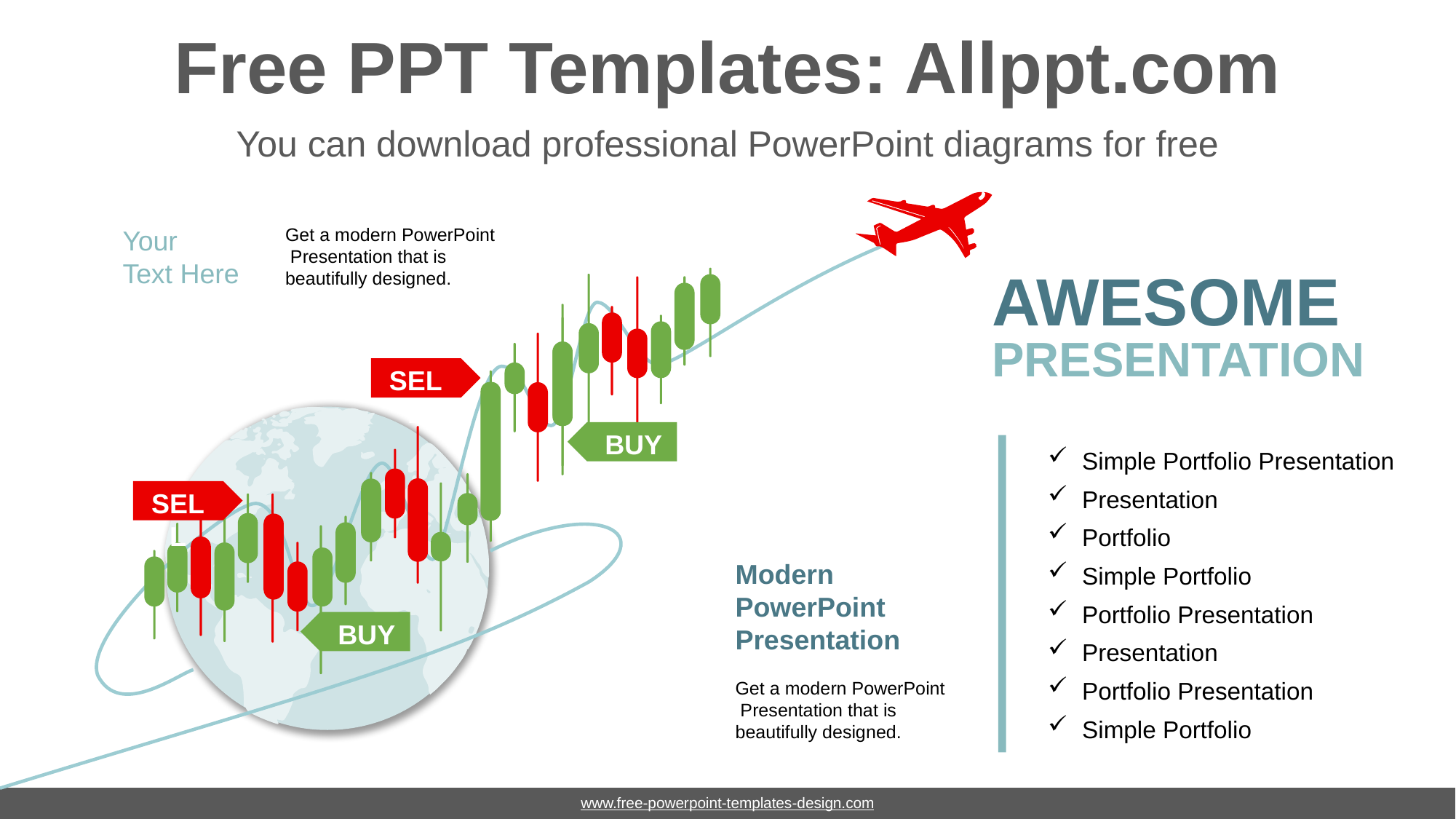

# Free PPT Templates: Allppt.com
You can download professional PowerPoint diagrams for free

SELL

BUY

SELL

BUY

Your
Text Here
Get a modern PowerPoint  Presentation that is beautifully designed.
AWESOME
PRESENTATION

Simple Portfolio Presentation
Presentation
Portfolio
Modern PowerPoint  Presentation
Get a modern PowerPoint  Presentation that is beautifully designed.
Simple Portfolio
Portfolio Presentation
Presentation
Portfolio Presentation
Simple Portfolio
www.free-powerpoint-templates-design.com